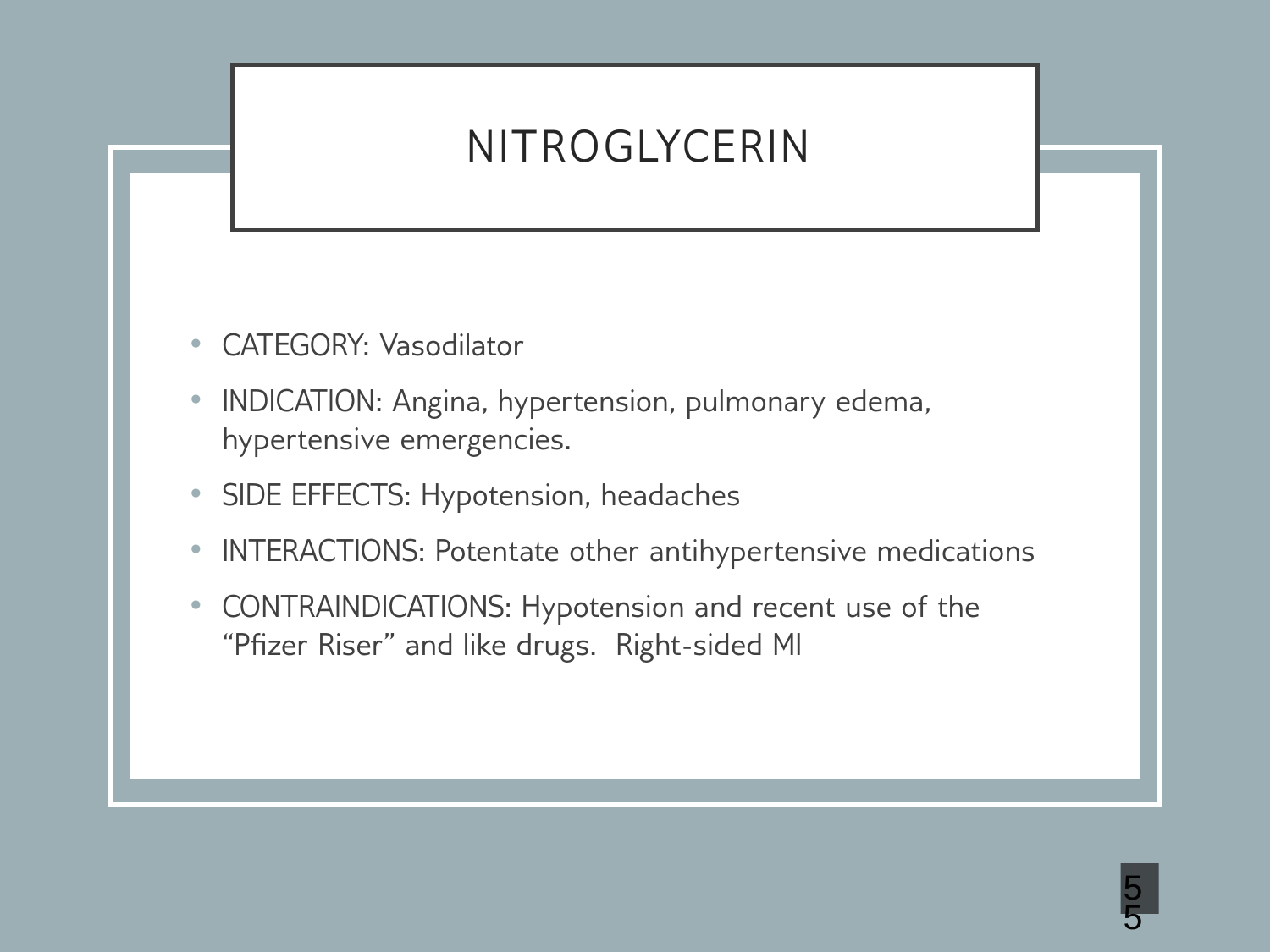

# NITROGLYCERIN

CATEGORY: Vasodilator
INDICATION: Angina, hypertension, pulmonary edema, hypertensive emergencies.
SIDE EFFECTS: Hypotension, headaches
INTERACTIONS: Potentate other antihypertensive medications
CONTRAINDICATIONS: Hypotension and recent use of the “Pfizer Riser” and like drugs.  Right-sided MI
55